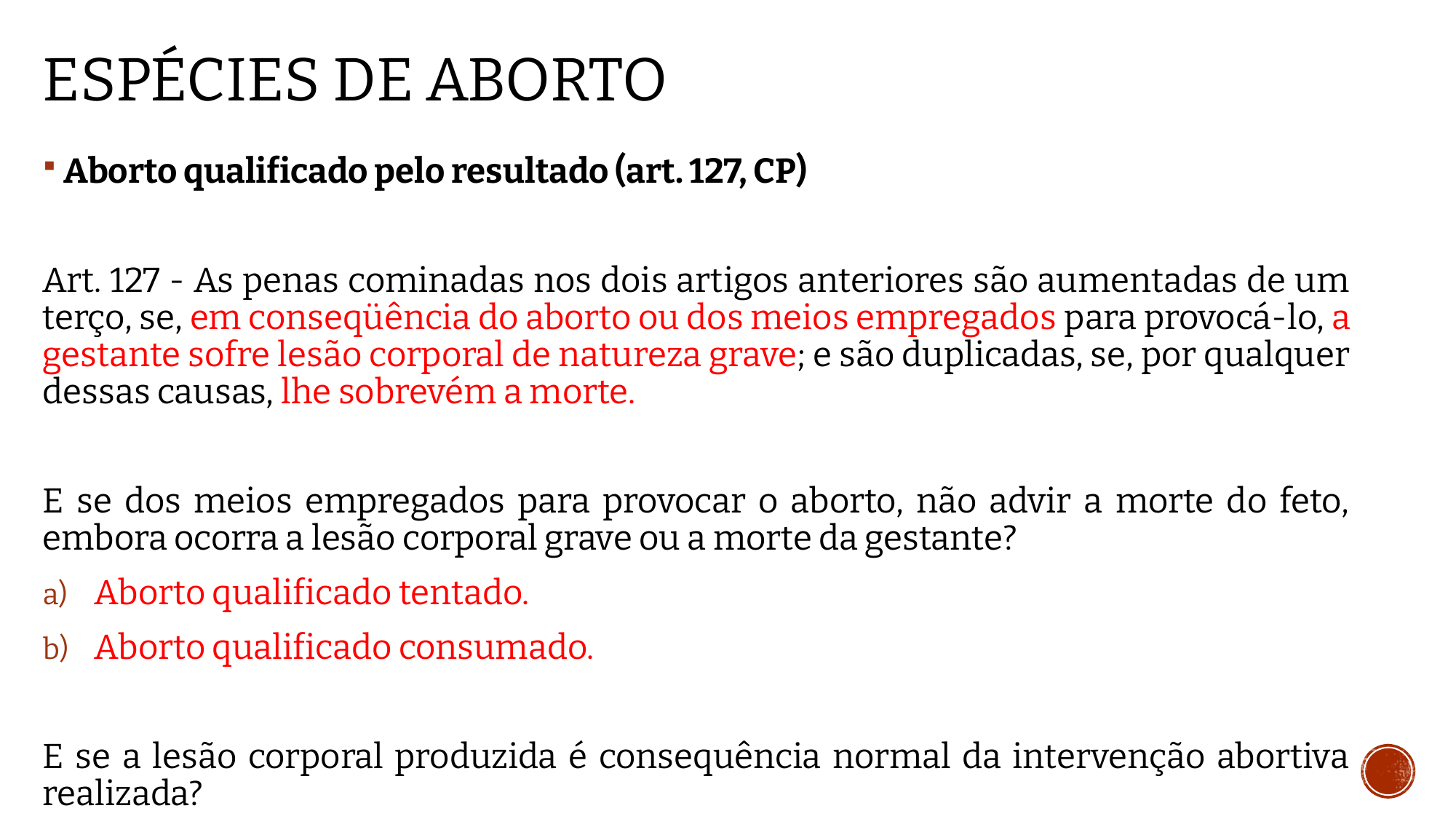

# Espécies de aborto
Aborto qualificado pelo resultado (art. 127, CP)

Art. 127 - As penas cominadas nos dois artigos anteriores são aumentadas de um terço, se, em conseqüência do aborto ou dos meios empregados para provocá-lo, a gestante sofre lesão corporal de natureza grave; e são duplicadas, se, por qualquer dessas causas, lhe sobrevém a morte.

E se dos meios empregados para provocar o aborto, não advir a morte do feto, embora ocorra a lesão corporal grave ou a morte da gestante?
Aborto qualificado tentado.
Aborto qualificado consumado.

E se a lesão corporal produzida é consequência normal da intervenção abortiva realizada?